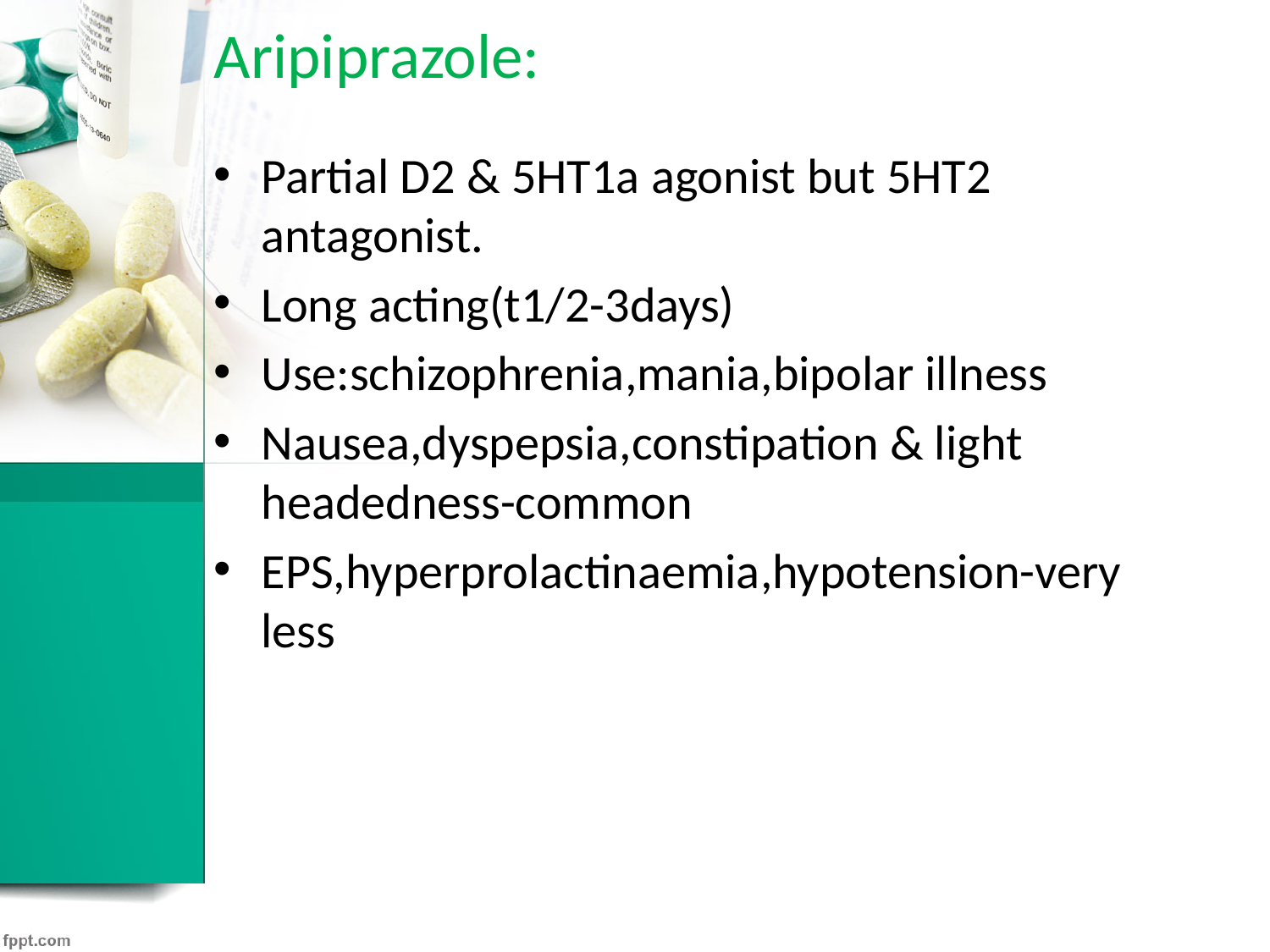

# Aripiprazole:
Partial D2 & 5HT1a agonist but 5HT2 antagonist.
Long acting(t1/2-3days)
Use:schizophrenia,mania,bipolar illness
Nausea,dyspepsia,constipation & light headedness-common
EPS,hyperprolactinaemia,hypotension-very less